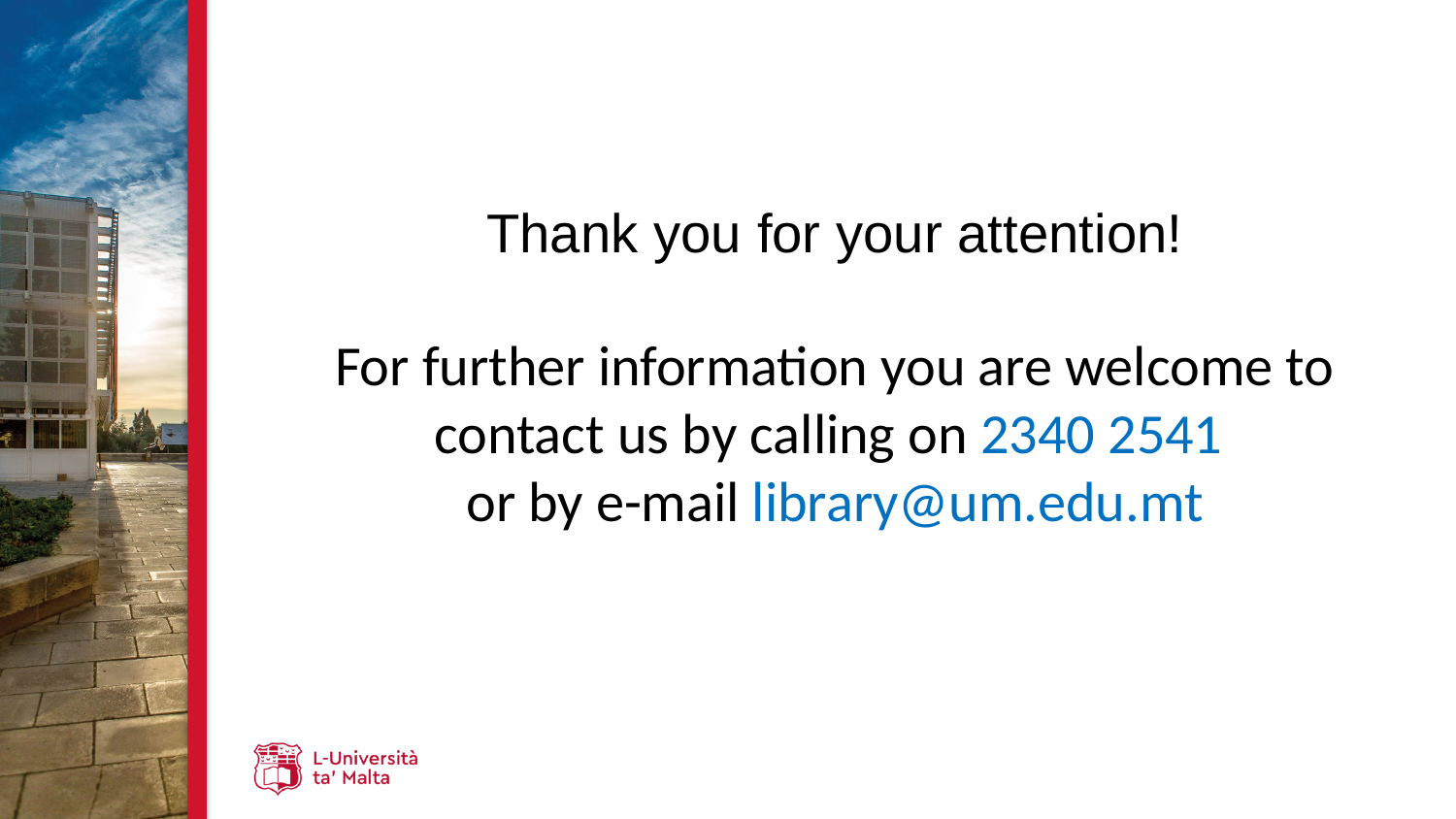

#
Thank you for your attention!
For further information you are welcome to contact us by calling on 2340 2541
or by e-mail library@um.edu.mt